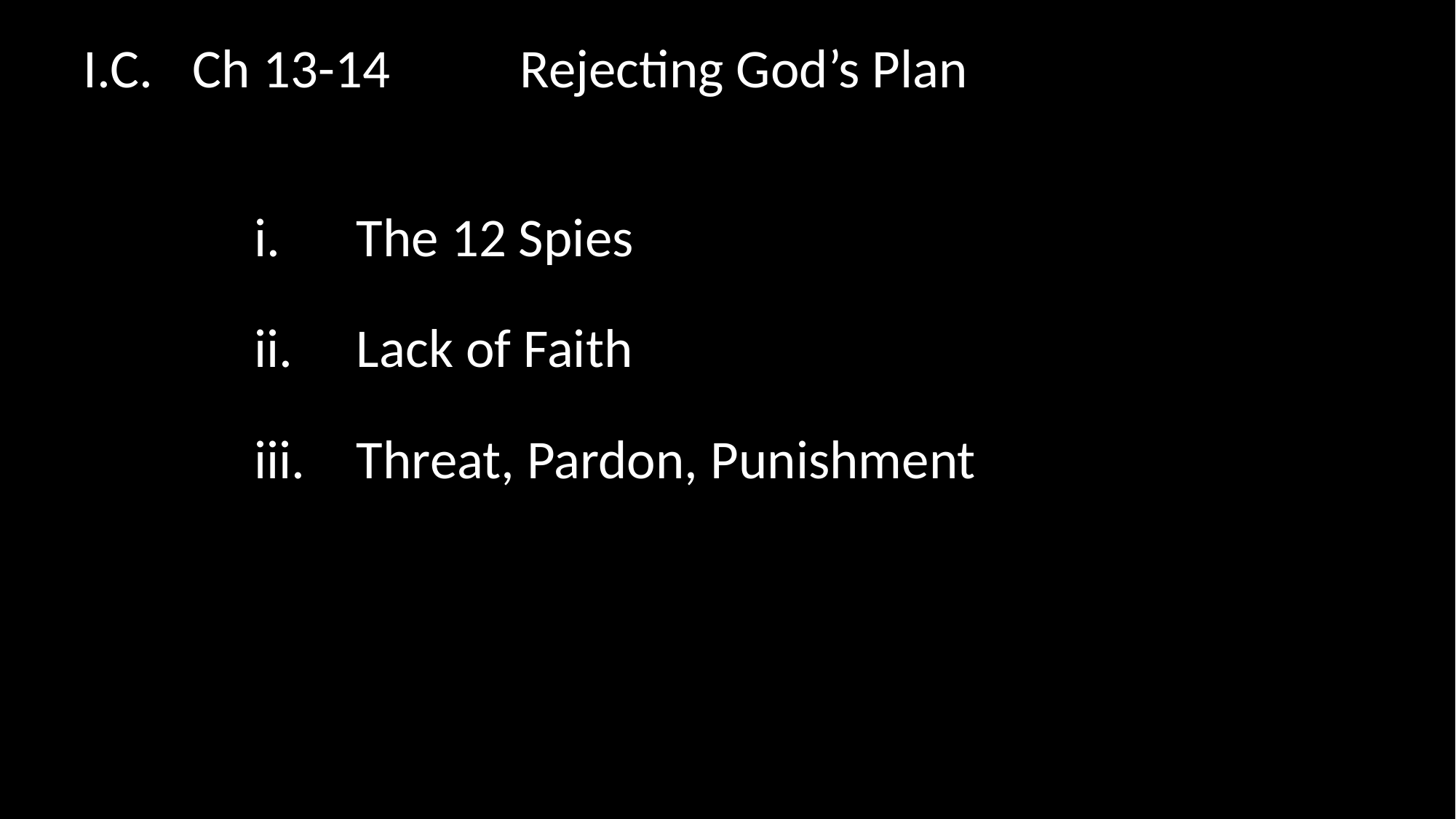

I.C.	Ch 13-14		Rejecting God’s Plan

The 12 Spies
Lack of Faith
Threat, Pardon, Punishment